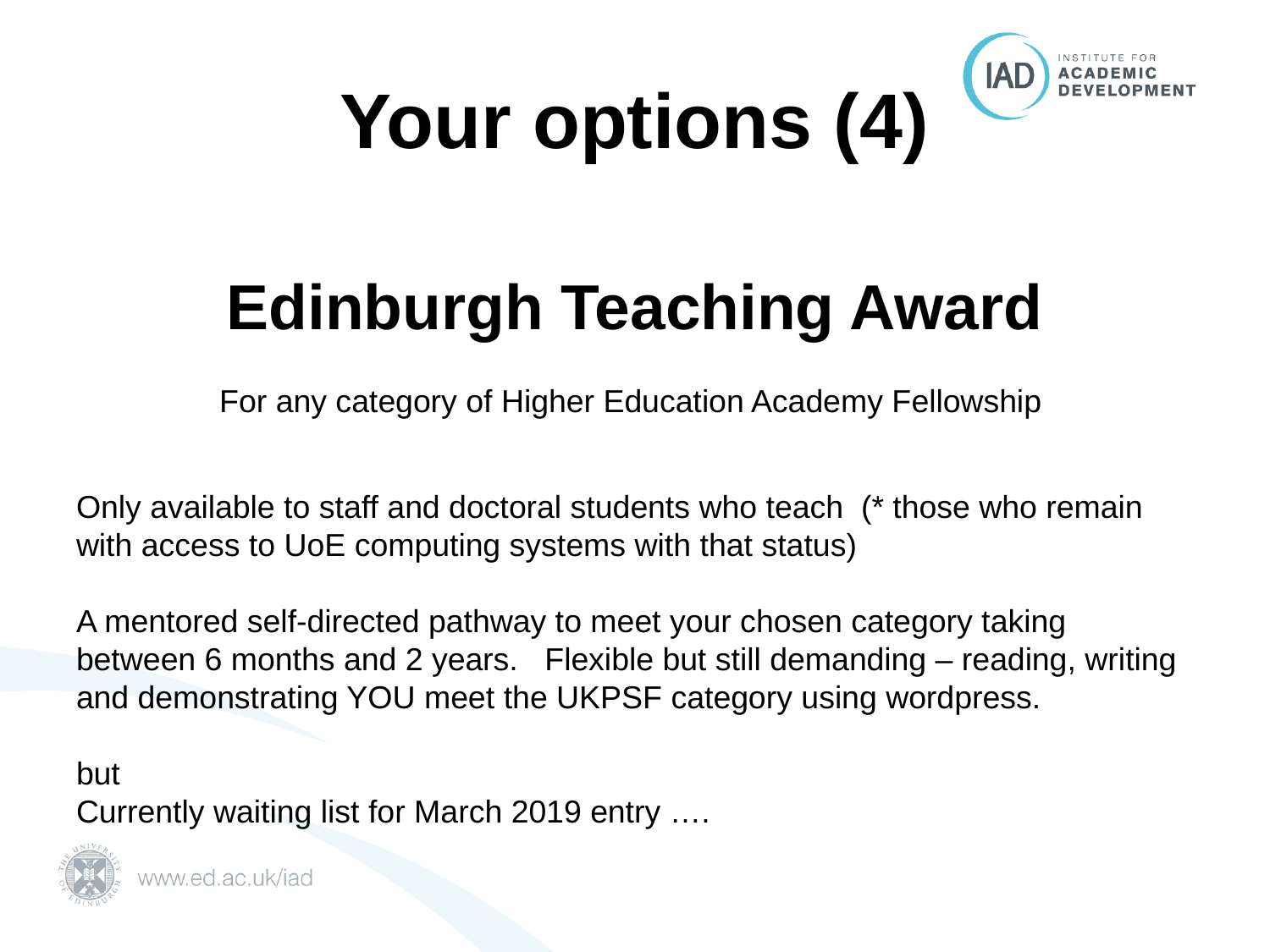

# Your options (4)

Edinburgh Teaching Award

For any category of Higher Education Academy Fellowship

Only available to staff and doctoral students who teach  (* those who remain with access to UoE computing systems with that status)

A mentored self-directed pathway to meet your chosen category taking between 6 months and 2 years.   Flexible but still demanding – reading, writing and demonstrating YOU meet the UKPSF category using wordpress.

but
Currently waiting list for March 2019 entry ….